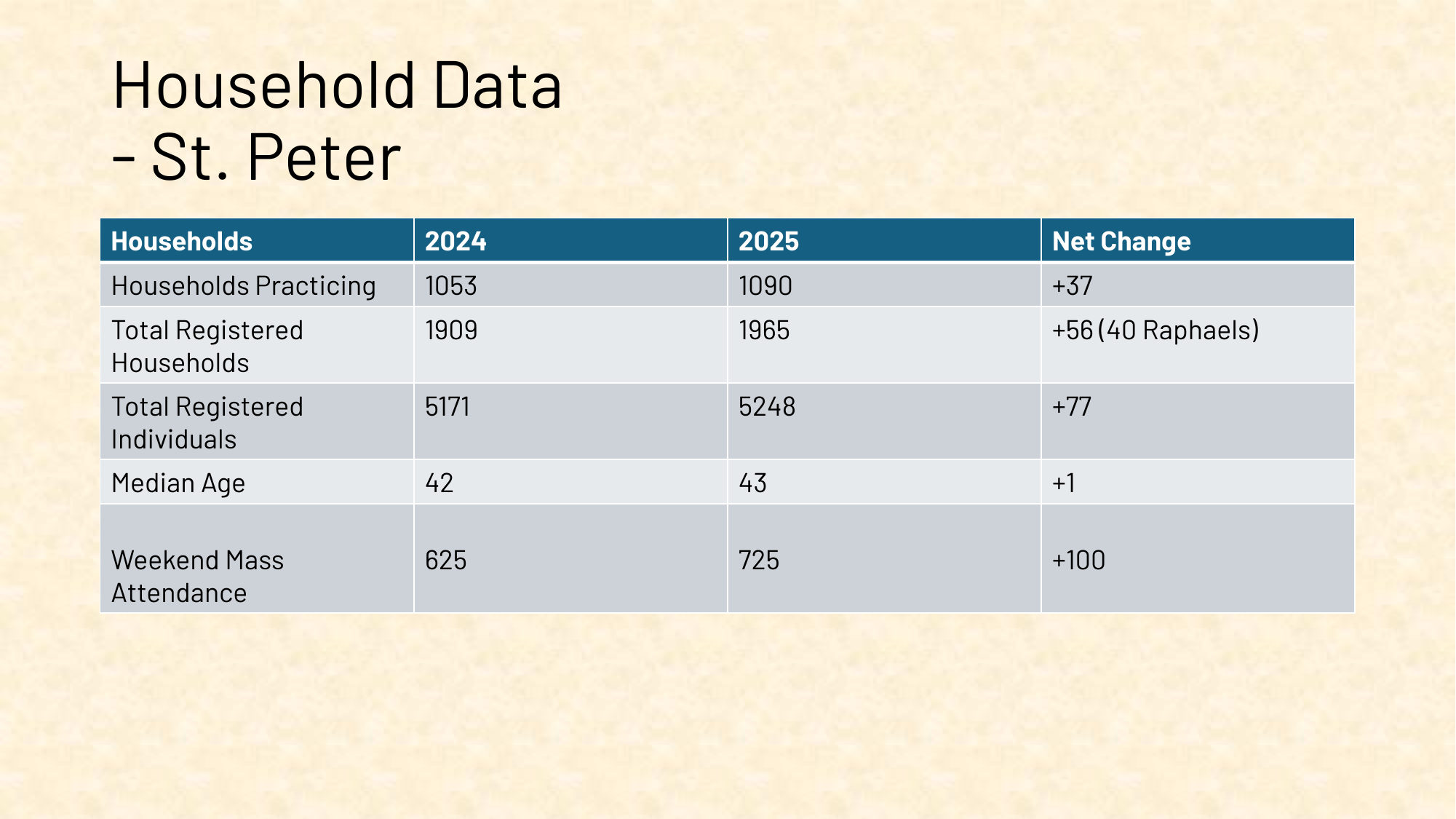

# Household Data - St. Peter
| Households | 2024 | 2025 | Net Change |
| --- | --- | --- | --- |
| Households Practicing | 1053 | 1090 | +37 |
| Total Registered Households | 1909 | 1965 | +56 (40 Raphaels) |
| Total Registered Individuals | 5171 | 5248 | +77 |
| Median Age | 42 | 43 | +1 |
| Weekend Mass Attendance | 625 | 725 | +100 |